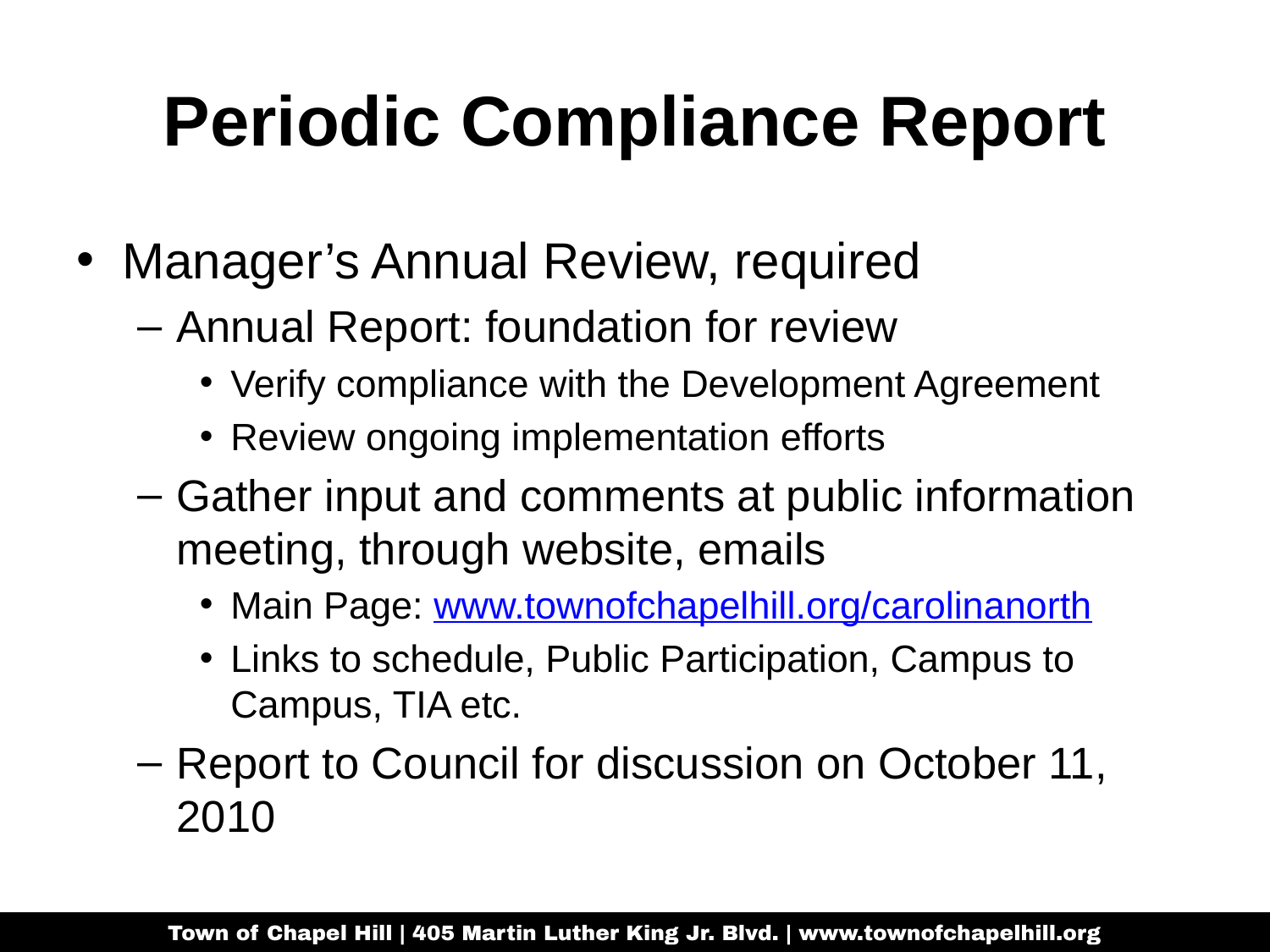

# Periodic Compliance Report
Manager’s Annual Review, required
Annual Report: foundation for review
Verify compliance with the Development Agreement
Review ongoing implementation efforts
Gather input and comments at public information meeting, through website, emails
Main Page: www.townofchapelhill.org/carolinanorth
Links to schedule, Public Participation, Campus to Campus, TIA etc.
Report to Council for discussion on October 11, 2010